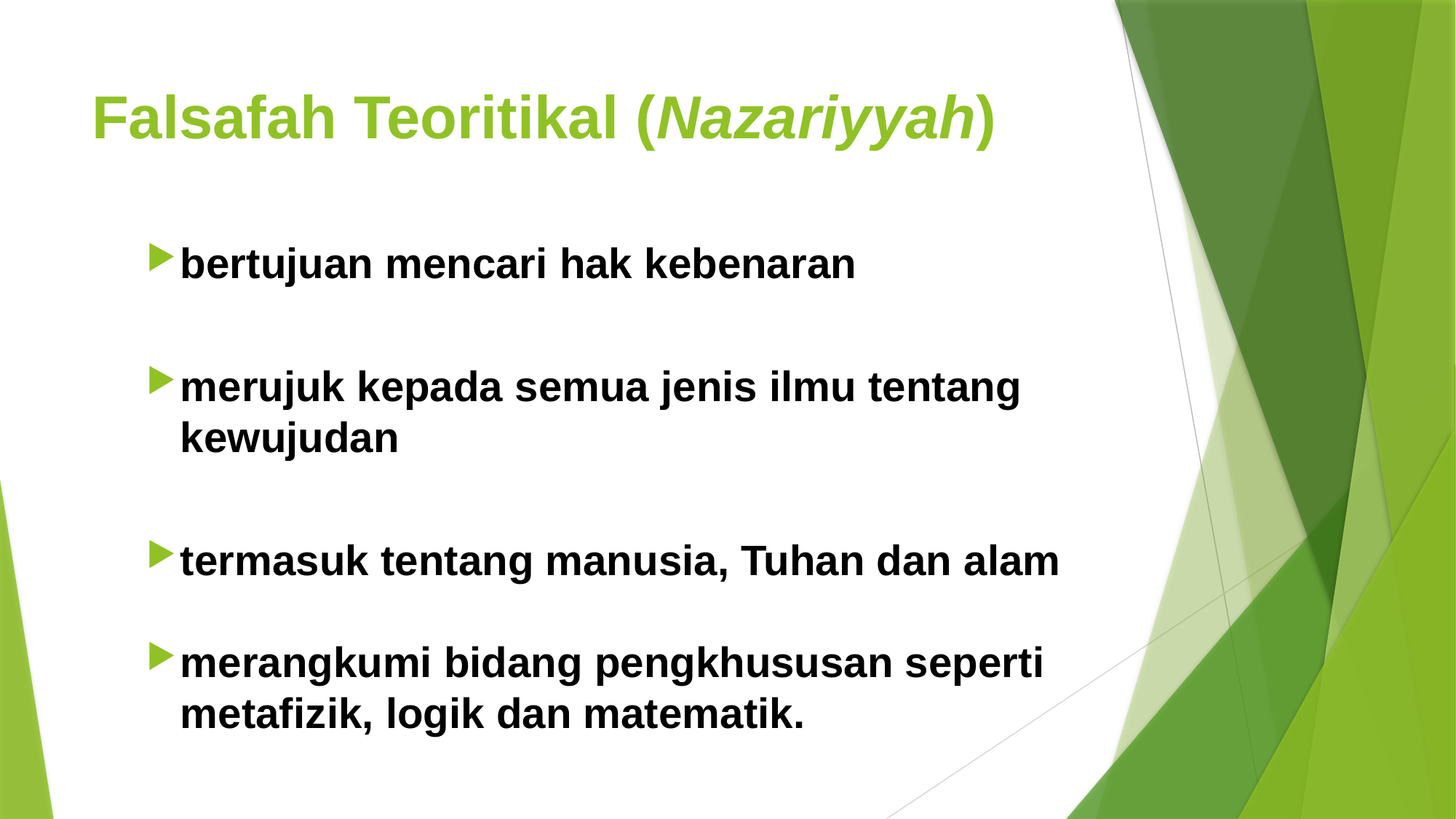

# Falsafah Teoritikal (Nazariyyah)
bertujuan mencari hak kebenaran

merujuk kepada semua jenis ilmu tentang kewujudan

termasuk tentang manusia, Tuhan dan alam

merangkumi bidang pengkhususan seperti metafizik, logik dan matematik.